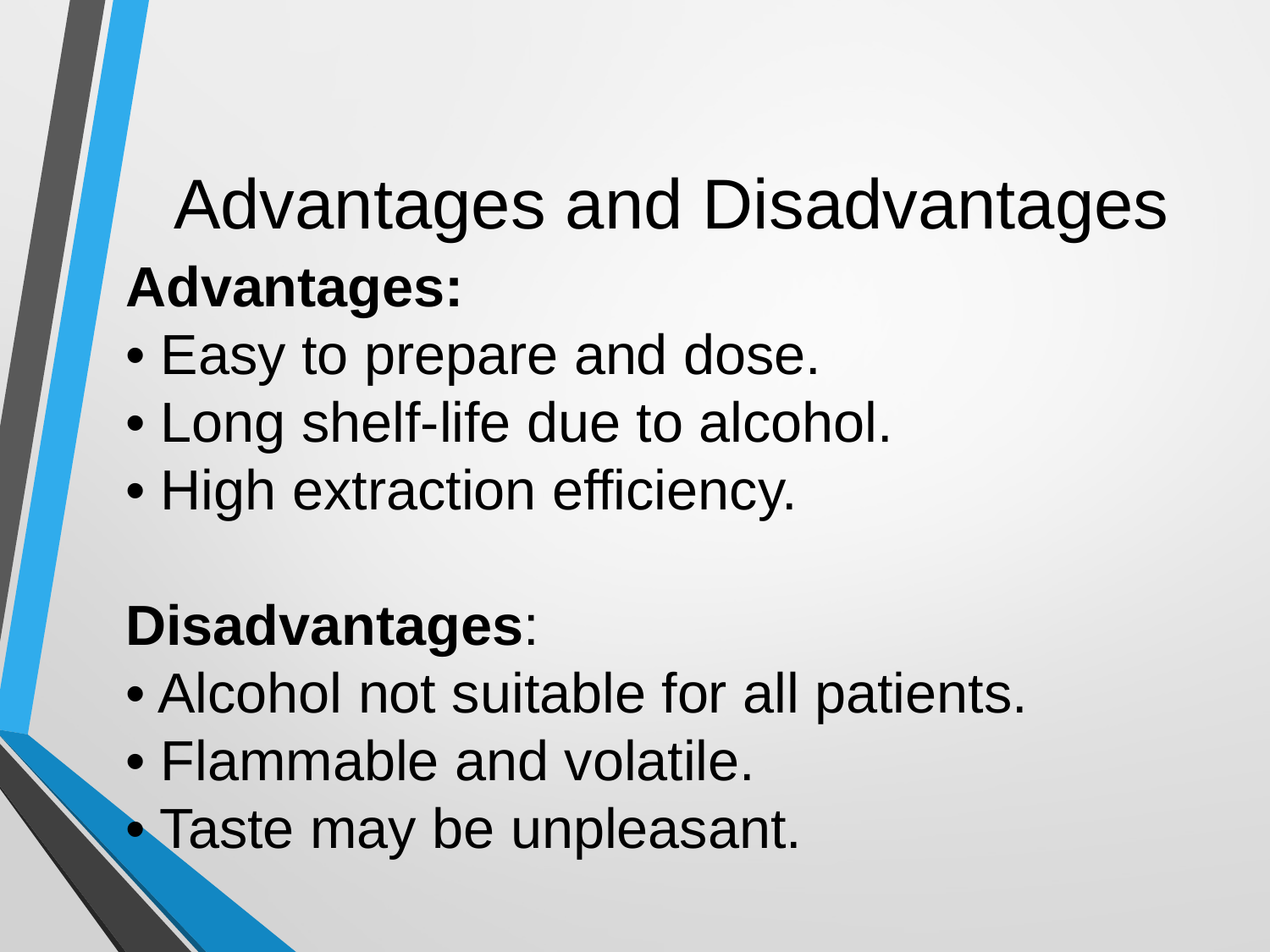

# Advantages and Disadvantages

Advantages:
• Easy to prepare and dose.
• Long shelf-life due to alcohol.
• High extraction efficiency.
Disadvantages:
• Alcohol not suitable for all patients.
• Flammable and volatile.
• Taste may be unpleasant.